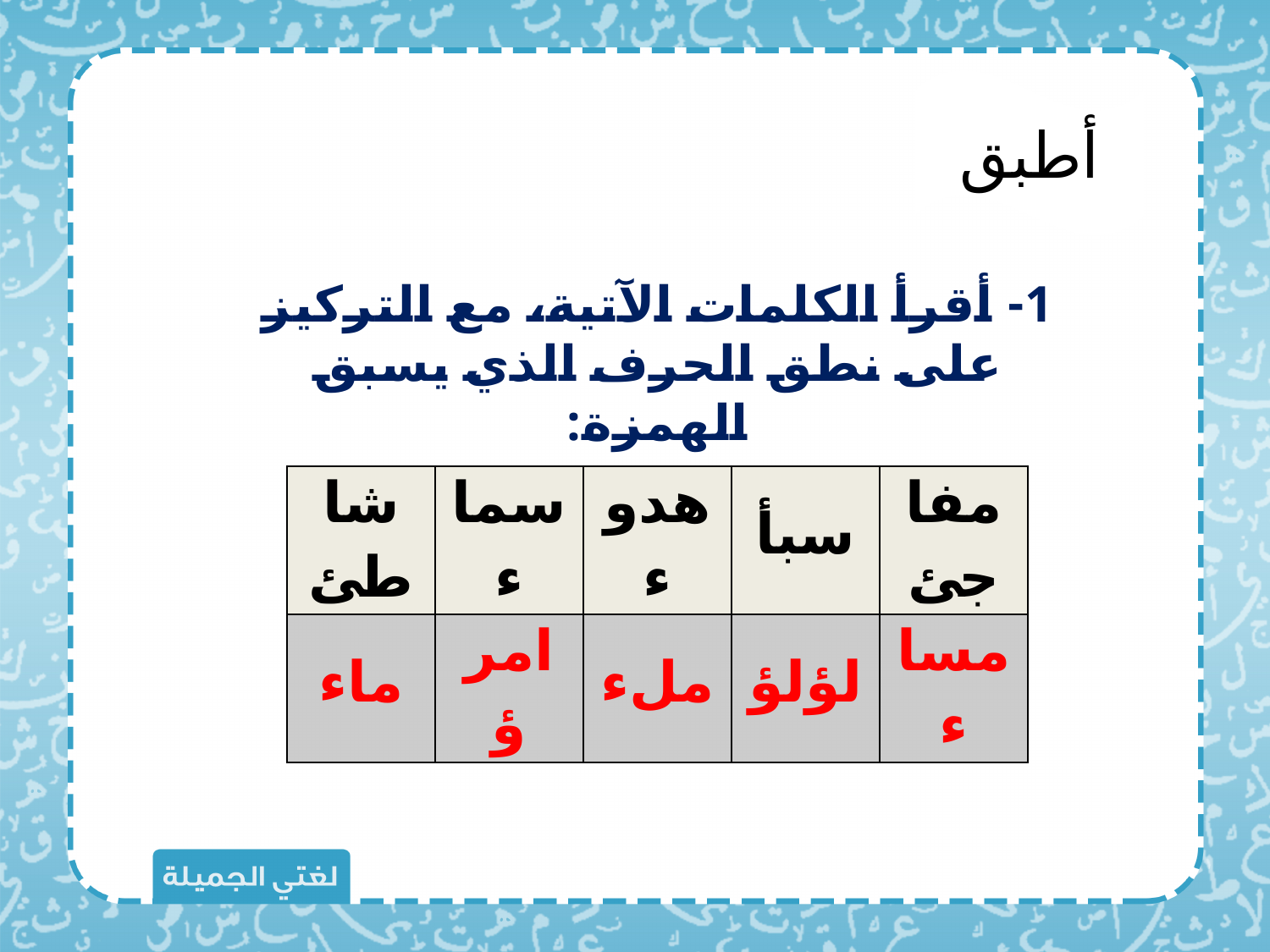

أطبق
1- أقرأ الكلمات الآتية، مع التركيز على نطق الحرف الذي يسبق الهمزة:
| شاطئ | سماء | هدوء | سبأ | مفاجئ |
| --- | --- | --- | --- | --- |
| ماء | امرؤ | ملء | لؤلؤ | مساء |